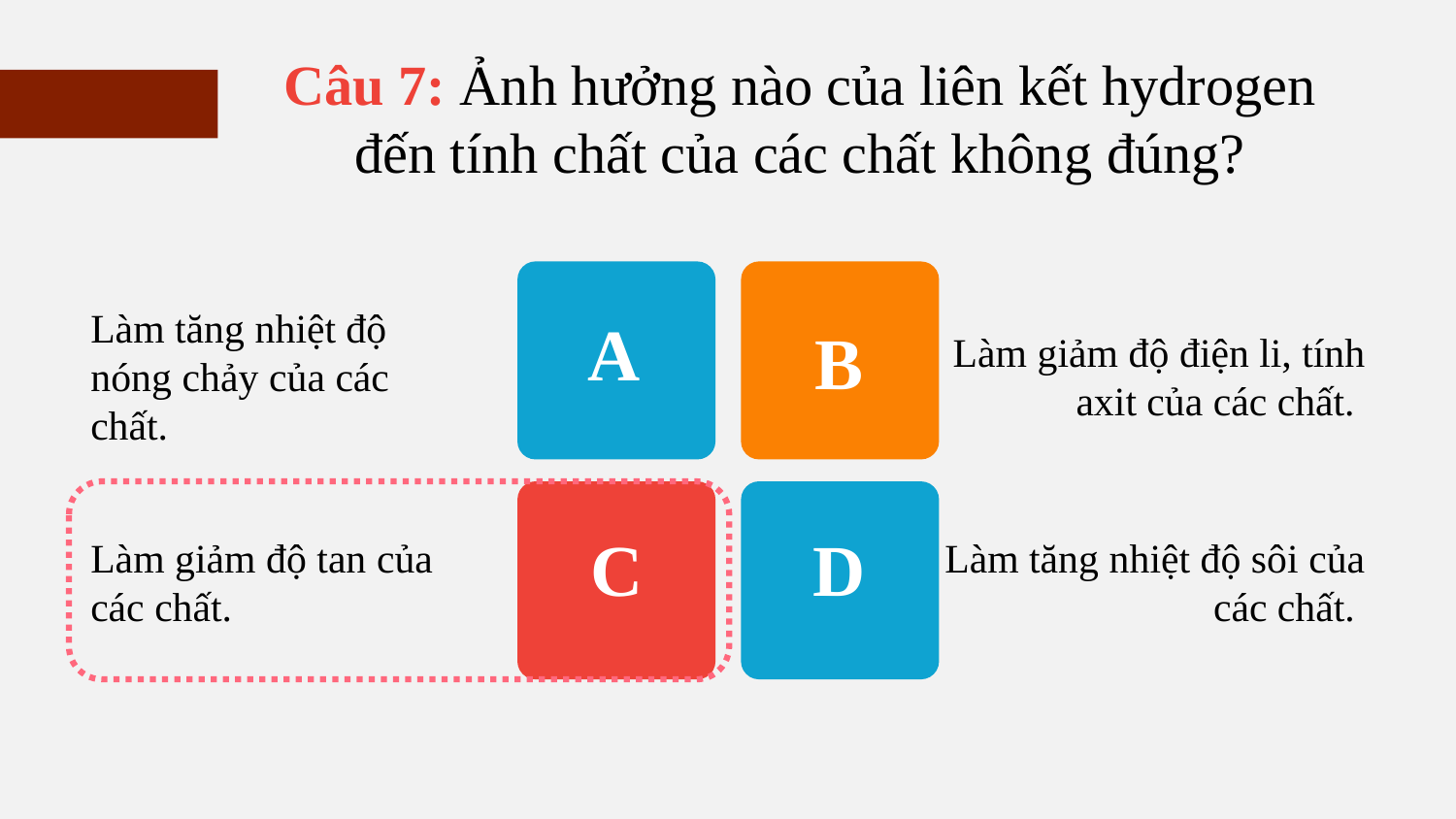

Câu 7: Ảnh hưởng nào của liên kết hydrogen đến tính chất của các chất không đúng?

A

B
Làm tăng nhiệt độ nóng chảy của các chất.
Làm giảm độ điện li, tính axit của các chất.

C

D

Làm giảm độ tan của các chất.
Làm tăng nhiệt độ sôi của các chất.